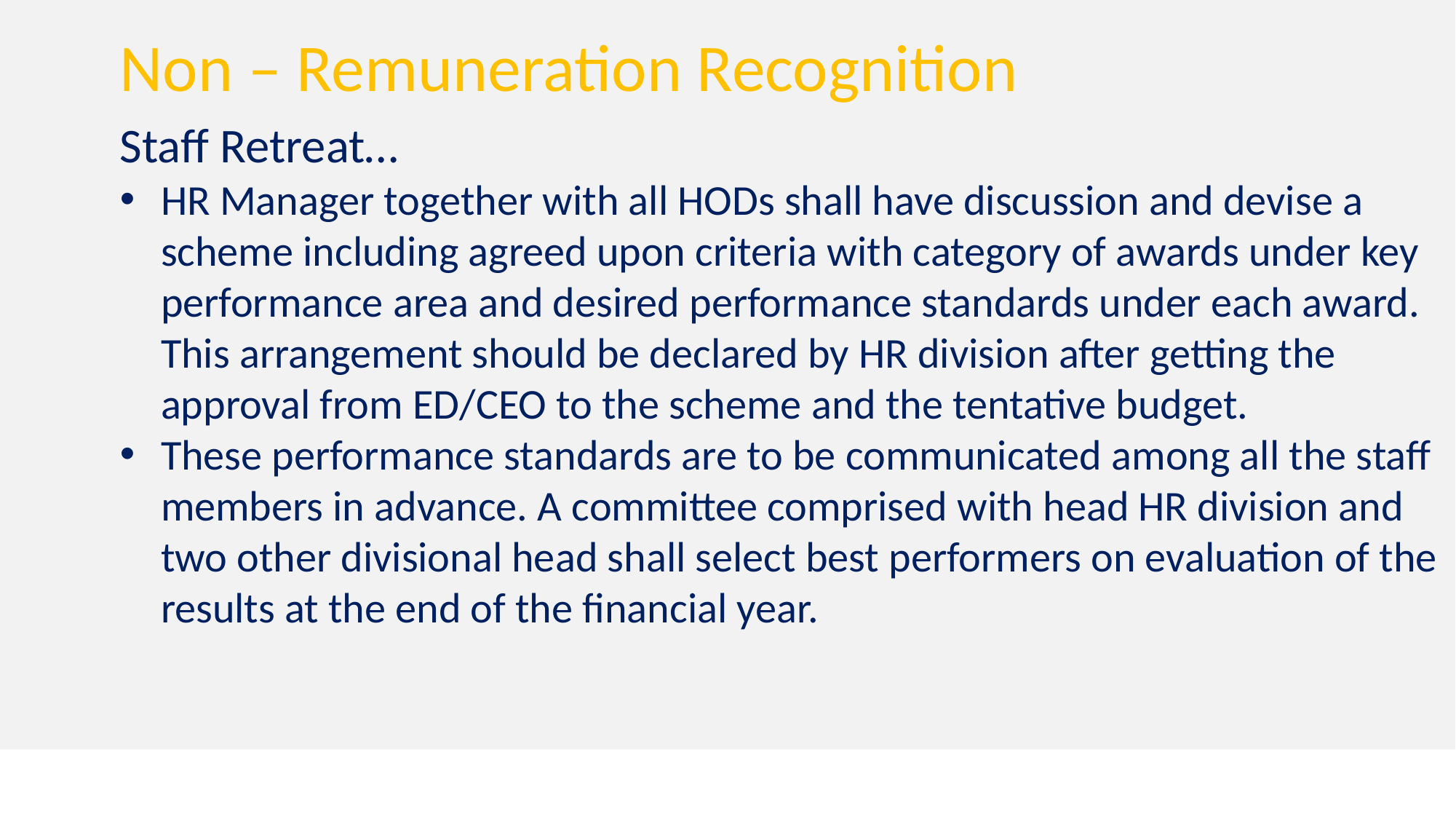

Non – Remuneration Recognition
	Staff Retreat…
HR Manager together with all HODs shall have discussion and devise a scheme including agreed upon criteria with category of awards under key performance area and desired performance standards under each award. This arrangement should be declared by HR division after getting the approval from ED/CEO to the scheme and the tentative budget.
These performance standards are to be communicated among all the staff members in advance. A committee comprised with head HR division and two other divisional head shall select best performers on evaluation of the results at the end of the financial year.